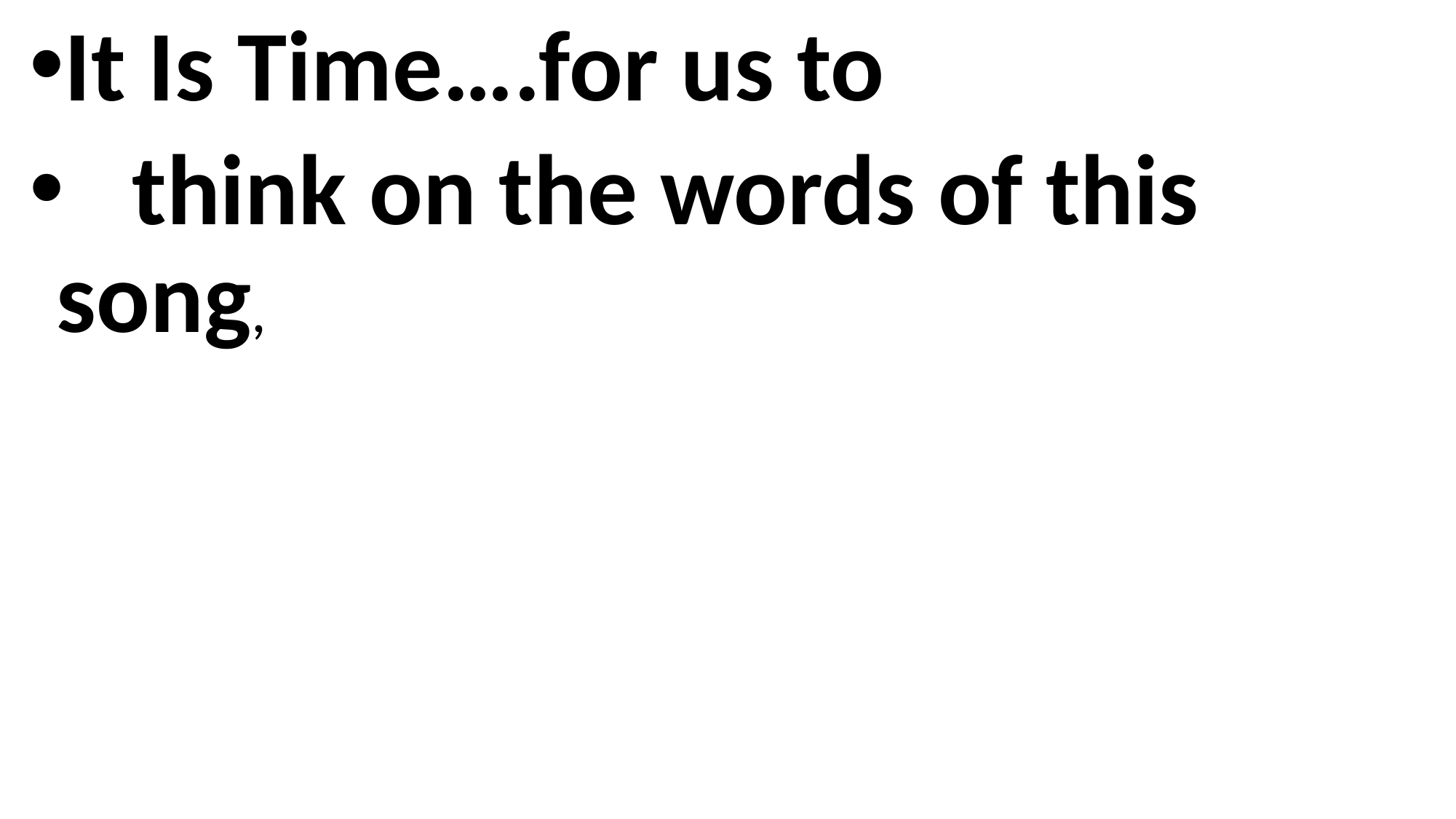

It Is Time….for us to
   think on the words of this song,